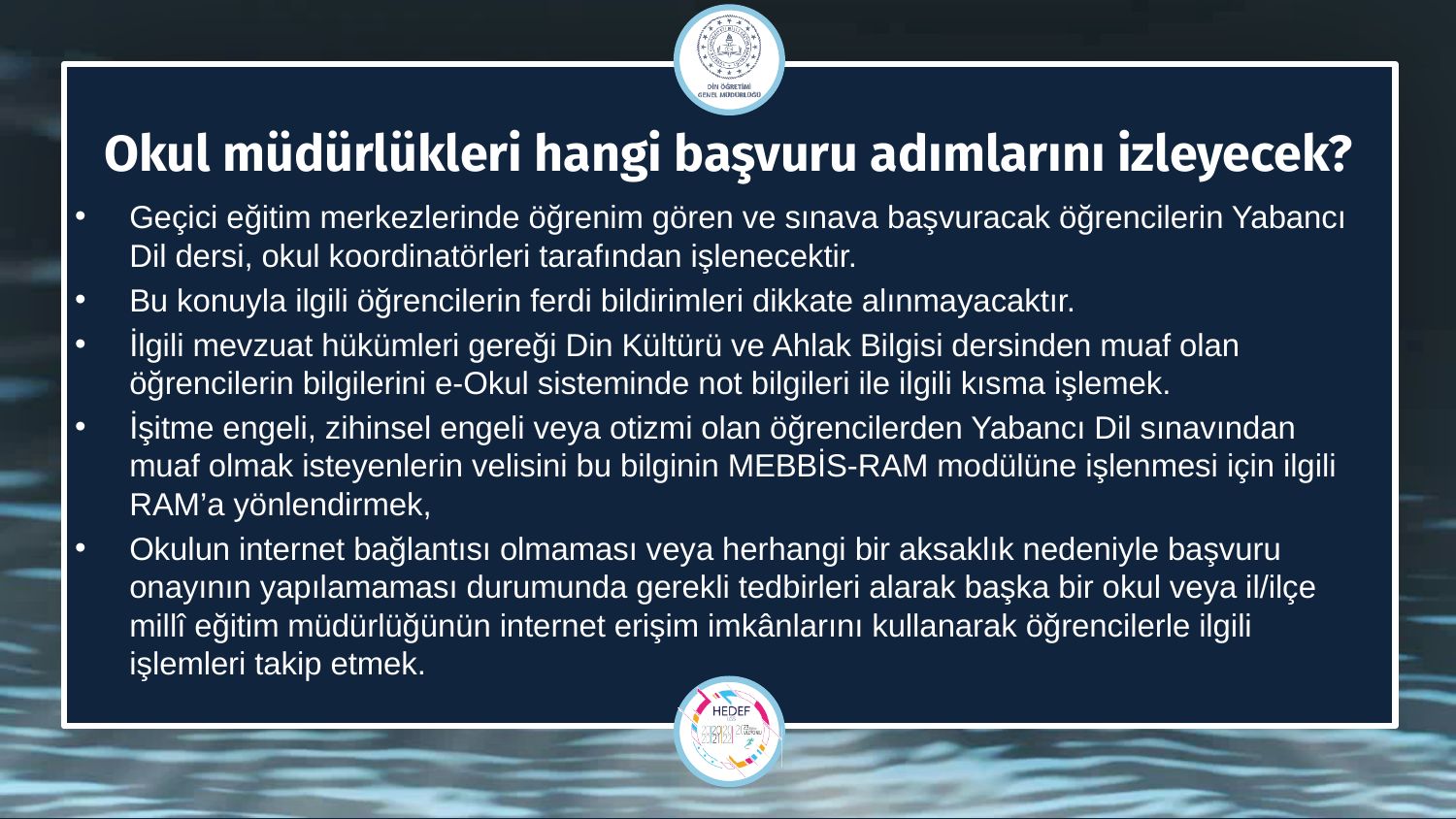

Okul müdürlükleri hangi başvuru adımlarını izleyecek?
Geçici eğitim merkezlerinde öğrenim gören ve sınava başvuracak öğrencilerin Yabancı Dil dersi, okul koordinatörleri tarafından işlenecektir.
Bu konuyla ilgili öğrencilerin ferdi bildirimleri dikkate alınmayacaktır.
İlgili mevzuat hükümleri gereği Din Kültürü ve Ahlak Bilgisi dersinden muaf olan öğrencilerin bilgilerini e-Okul sisteminde not bilgileri ile ilgili kısma işlemek.
İşitme engeli, zihinsel engeli veya otizmi olan öğrencilerden Yabancı Dil sınavından muaf olmak isteyenlerin velisini bu bilginin MEBBİS-RAM modülüne işlenmesi için ilgili RAM’a yönlendirmek,
Okulun internet bağlantısı olmaması veya herhangi bir aksaklık nedeniyle başvuru onayının yapılamaması durumunda gerekli tedbirleri alarak başka bir okul veya il/ilçe millî eğitim müdürlüğünün internet erişim imkânlarını kullanarak öğrencilerle ilgili işlemleri takip etmek.